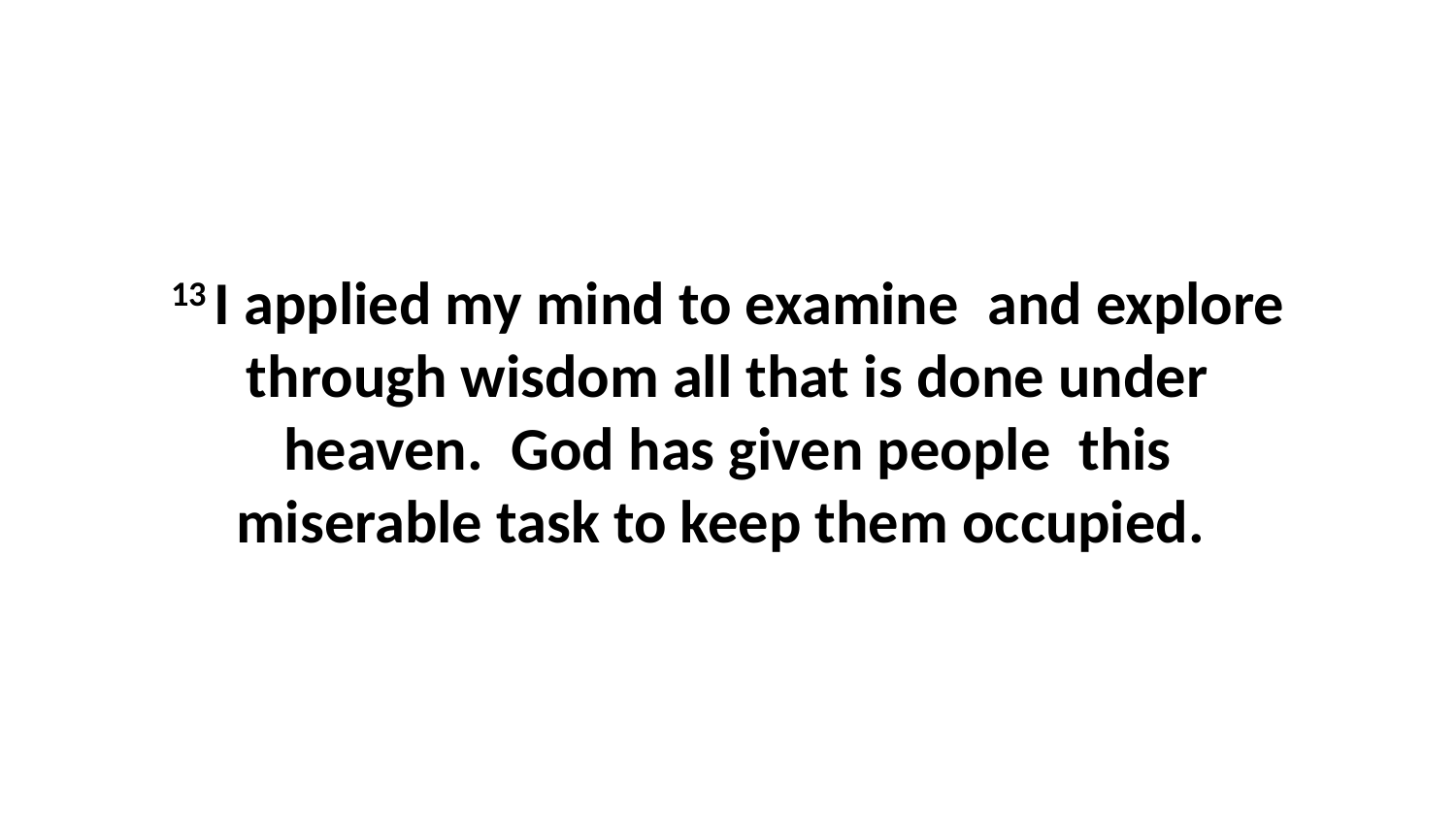

13 I applied my mind to examine  and explore through wisdom all that is done under heaven.  God has given people  this miserable task to keep them occupied.